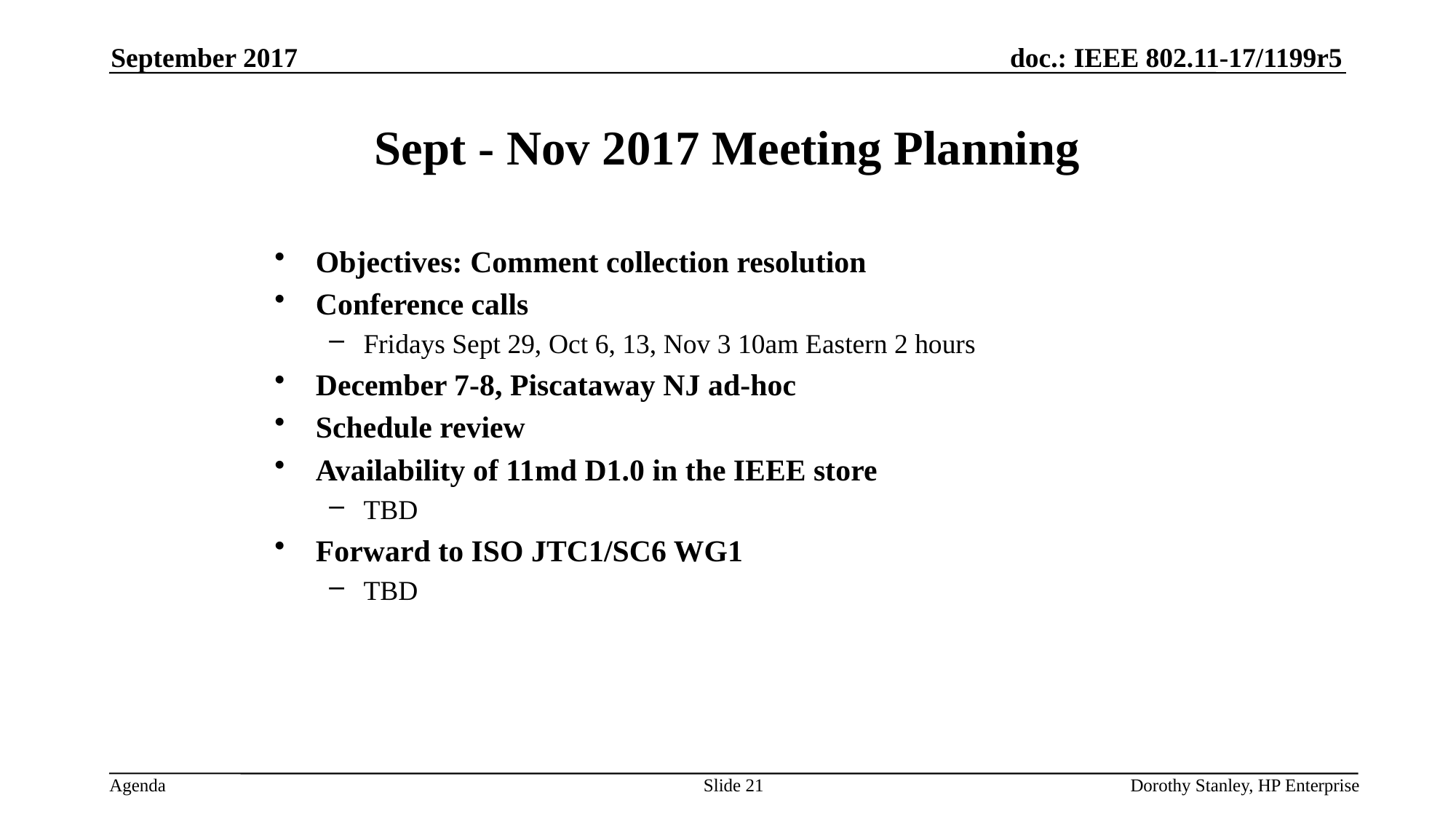

September 2017
# Sept - Nov 2017 Meeting Planning
Objectives: Comment collection resolution
Conference calls
Fridays Sept 29, Oct 6, 13, Nov 3 10am Eastern 2 hours
December 7-8, Piscataway NJ ad-hoc
Schedule review
Availability of 11md D1.0 in the IEEE store
TBD
Forward to ISO JTC1/SC6 WG1
TBD
Slide 21
Dorothy Stanley, HP Enterprise